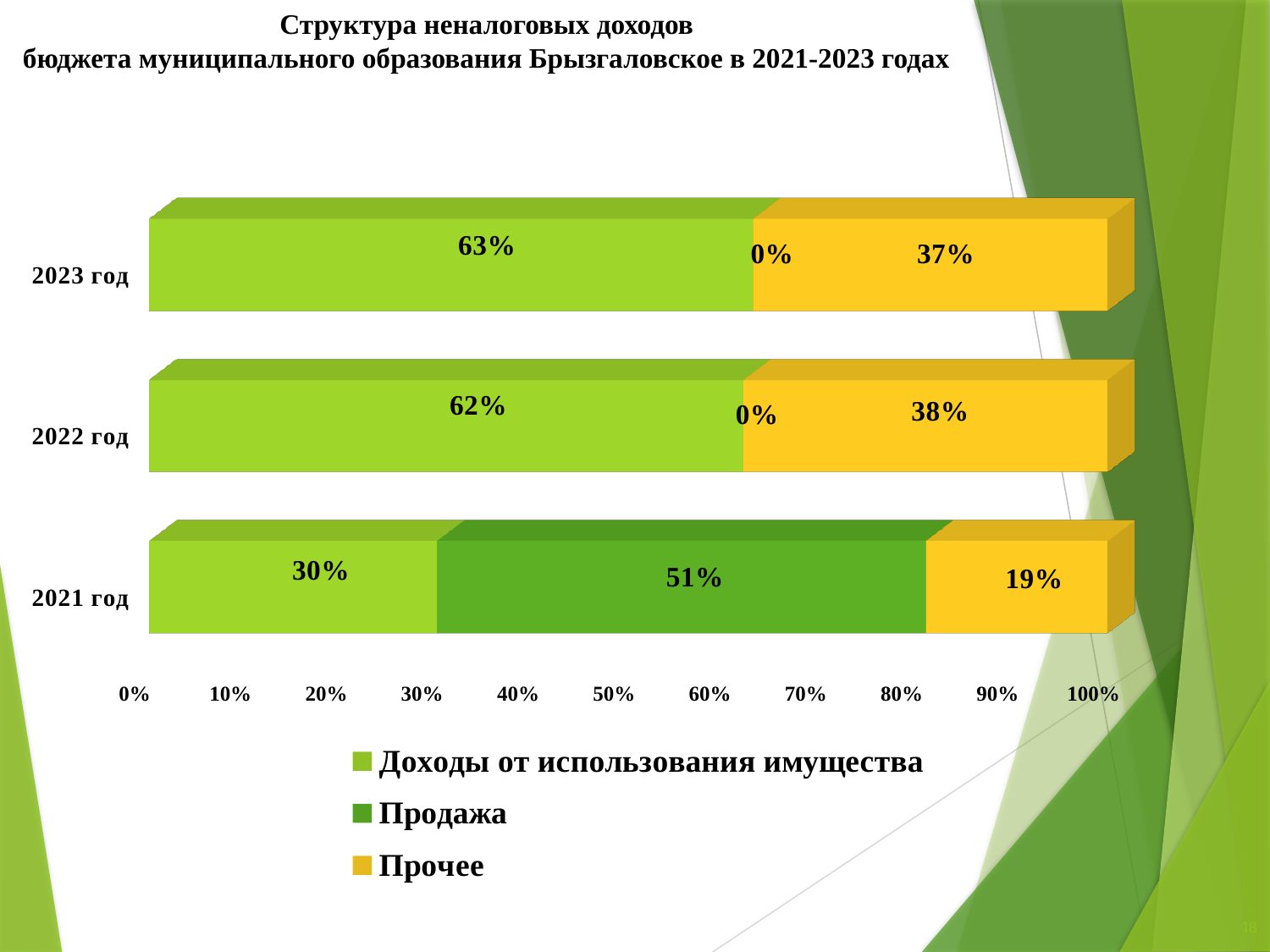

# Структура неналоговых доходов бюджета муниципального образования Брызгаловское в 2021-2023 годах

[unsupported chart]

18